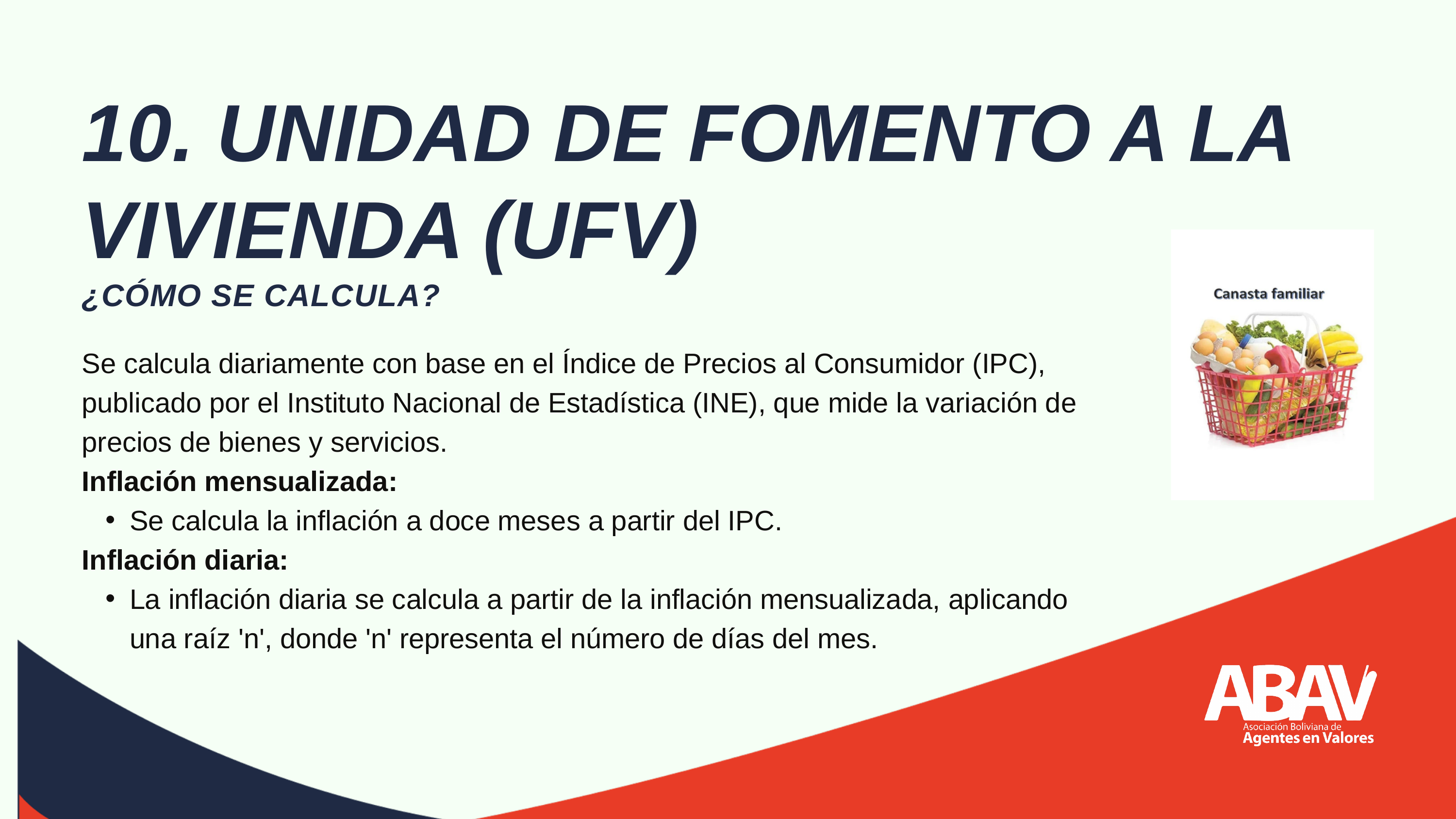

10. UNIDAD DE FOMENTO A LA VIVIENDA (UFV)

¿CÓMO SE CALCULA?
Se calcula diariamente con base en el Índice de Precios al Consumidor (IPC), publicado por el Instituto Nacional de Estadística (INE), que mide la variación de precios de bienes y servicios.
Inflación mensualizada:
Se calcula la inflación a doce meses a partir del IPC.
Inflación diaria:
La inflación diaria se calcula a partir de la inflación mensualizada, aplicando una raíz 'n', donde 'n' representa el número de días del mes.